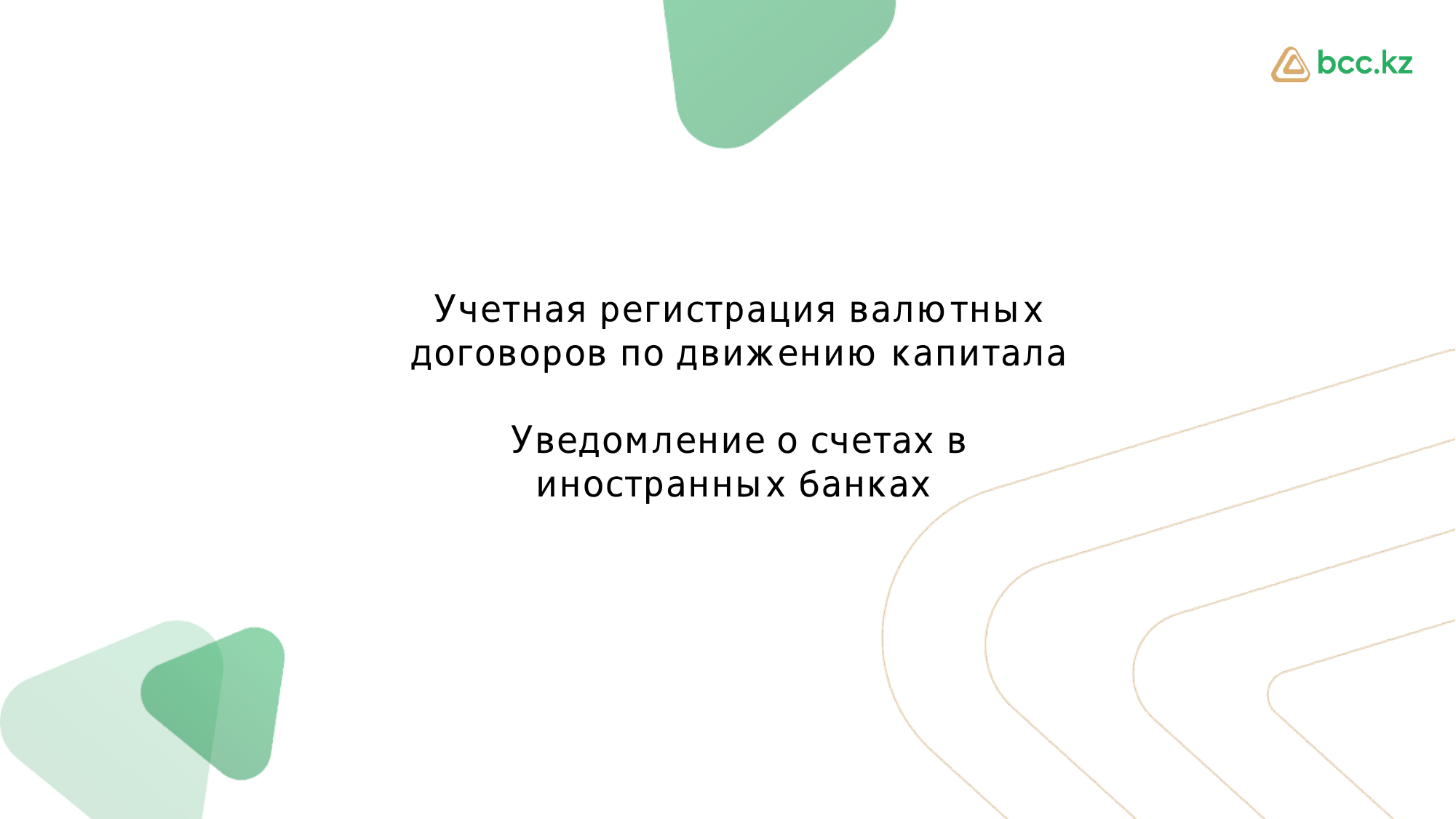

Учетная регистрация валютных договоров по движению капитала
Уведомление о счетах в иностранных банках